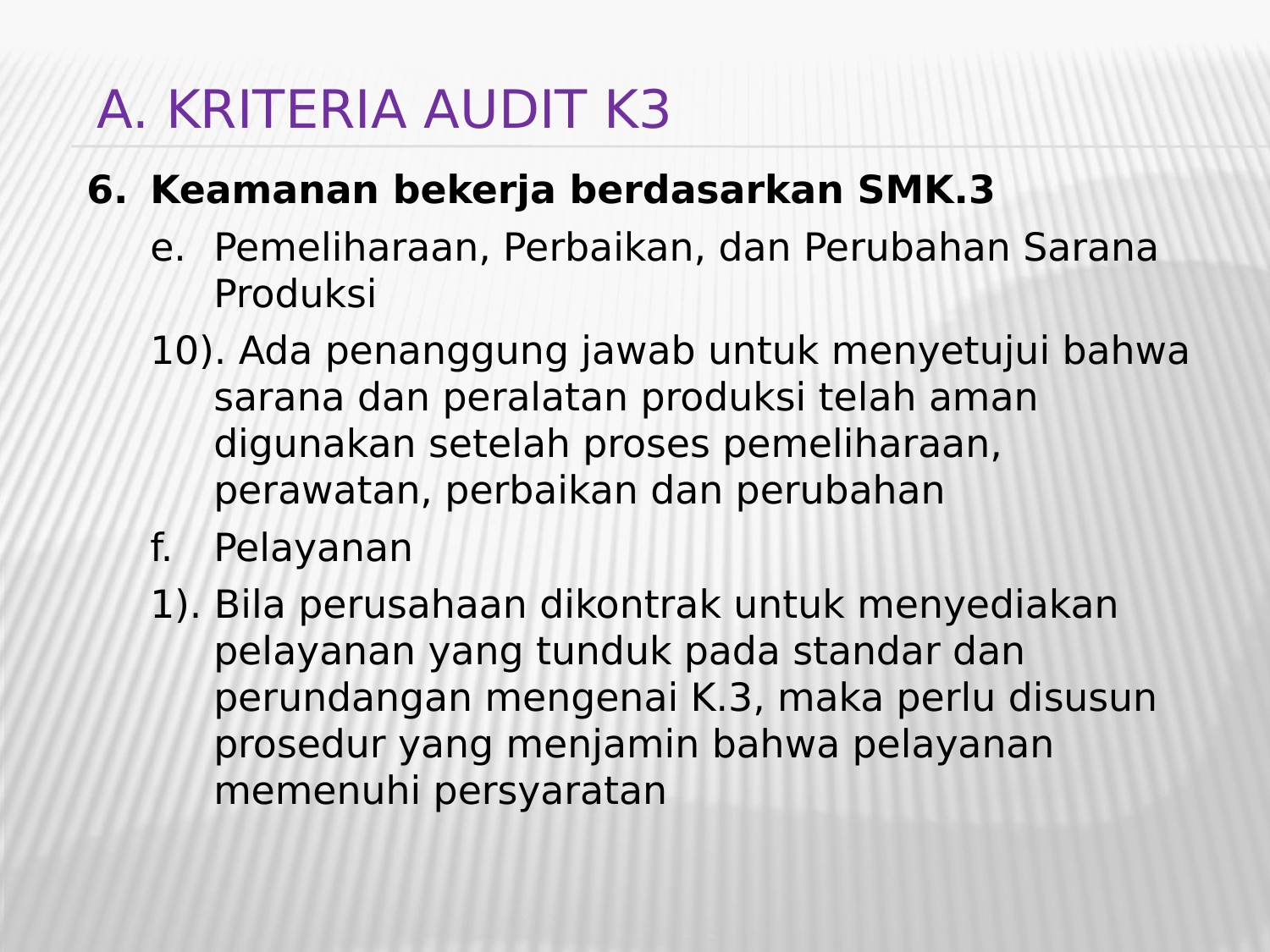

A. KRITERIA AUDIT K3
Keamanan bekerja berdasarkan SMK.3
Pemeliharaan, Perbaikan, dan Perubahan Sarana Produksi
10). Ada penanggung jawab untuk menyetujui bahwa sarana dan peralatan produksi telah aman digunakan setelah proses pemeliharaan, perawatan, perbaikan dan perubahan
Pelayanan
1). Bila perusahaan dikontrak untuk menyediakan pelayanan yang tunduk pada standar dan perundangan mengenai K.3, maka perlu disusun prosedur yang menjamin bahwa pelayanan memenuhi persyaratan